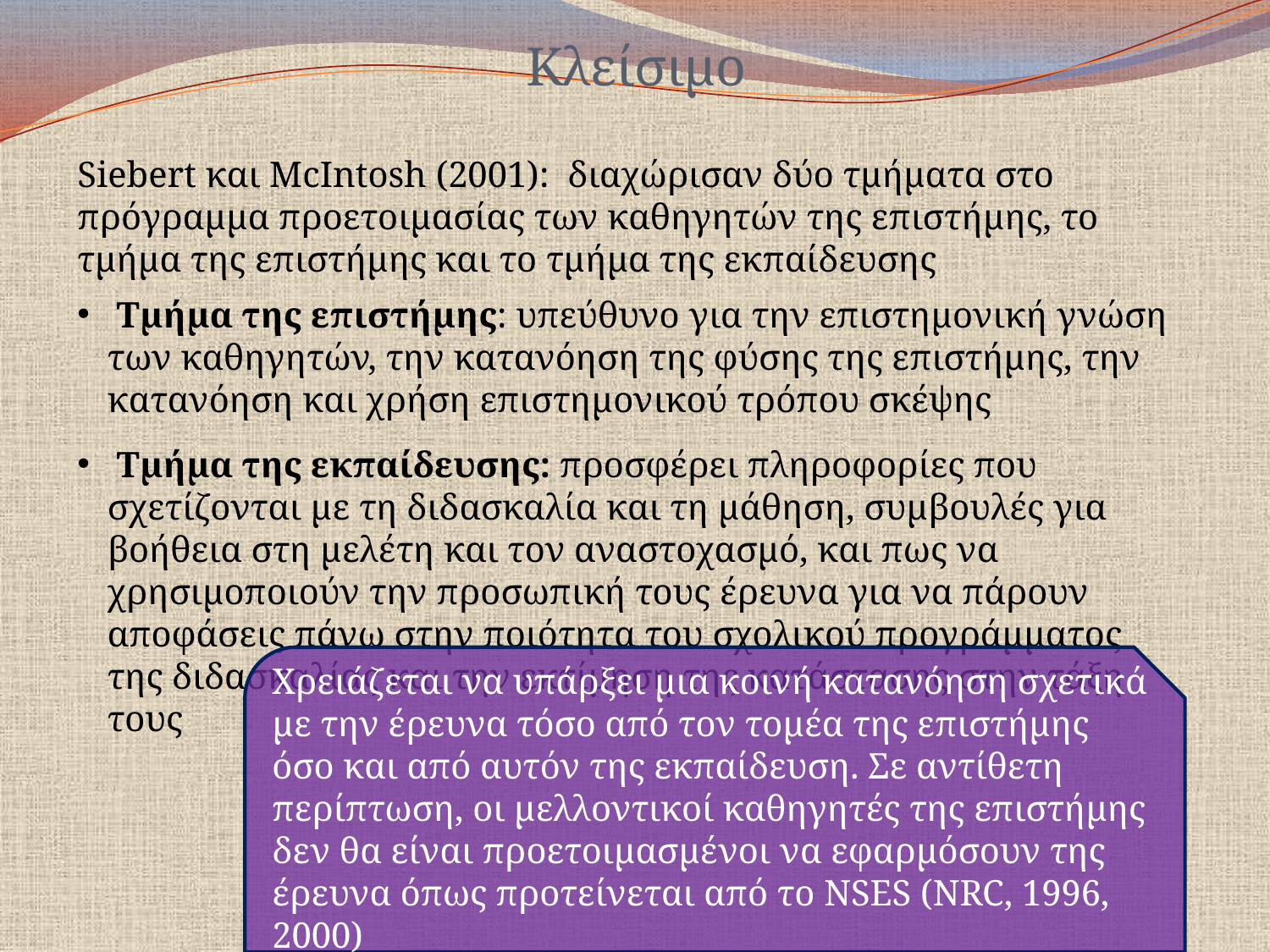

Κλείσιμο
Siebert και McIntosh (2001):  διαχώρισαν δύο τμήματα στο πρόγραμμα προετοιμασίας των καθηγητών της επιστήμης, το τμήμα της επιστήμης και το τμήμα της εκπαίδευσης
 Τμήμα της επιστήμης: υπεύθυνο για την επιστημονική γνώση των καθηγητών, την κατανόηση της φύσης της επιστήμης, την κατανόηση και χρήση επιστημονικού τρόπου σκέψης
 Τμήμα της εκπαίδευσης: προσφέρει πληροφορίες που σχετίζονται με τη διδασκαλία και τη μάθηση, συμβουλές για βοήθεια στη μελέτη και τον αναστοχασμό, και πως να χρησιμοποιούν την προσωπική τους έρευνα για να πάρουν αποφάσεις πάνω στην ποιότητα του σχολικού προγράμματος της διδασκαλίας και την εκτίμηση της κατάστασης στην τάξη τους
Χρειάζεται να υπάρξει μια κοινή κατανόηση σχετικά με την έρευνα τόσο από τον τομέα της επιστήμης όσο και από αυτόν της εκπαίδευση. Σε αντίθετη περίπτωση, οι μελλοντικοί καθηγητές της επιστήμης δεν θα είναι προετοιμασμένοι να εφαρμόσουν της έρευνα όπως προτείνεται από το NSES (NRC, 1996, 2000)